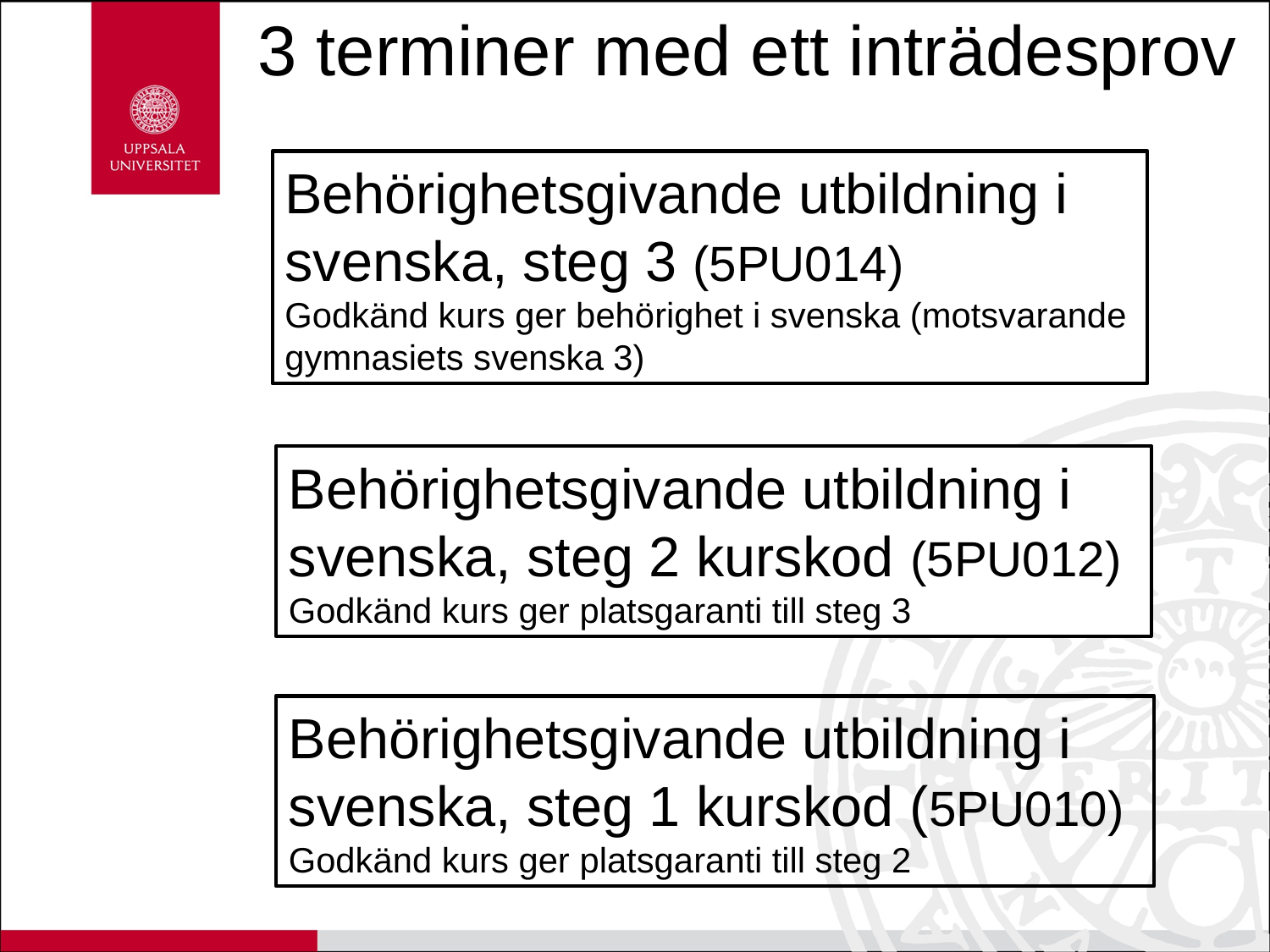

# 3 terminer med ett inträdesprov
Behörighetsgivande utbildning i svenska, steg 3 (5PU014)
Godkänd kurs ger behörighet i svenska (motsvarande gymnasiets svenska 3)

Behörighetsgivande utbildning i svenska, steg 2 kurskod (5PU012)
Godkänd kurs ger platsgaranti till steg 3
Behörighetsgivande utbildning i svenska, steg 1 kurskod (5PU010)
Godkänd kurs ger platsgaranti till steg 2